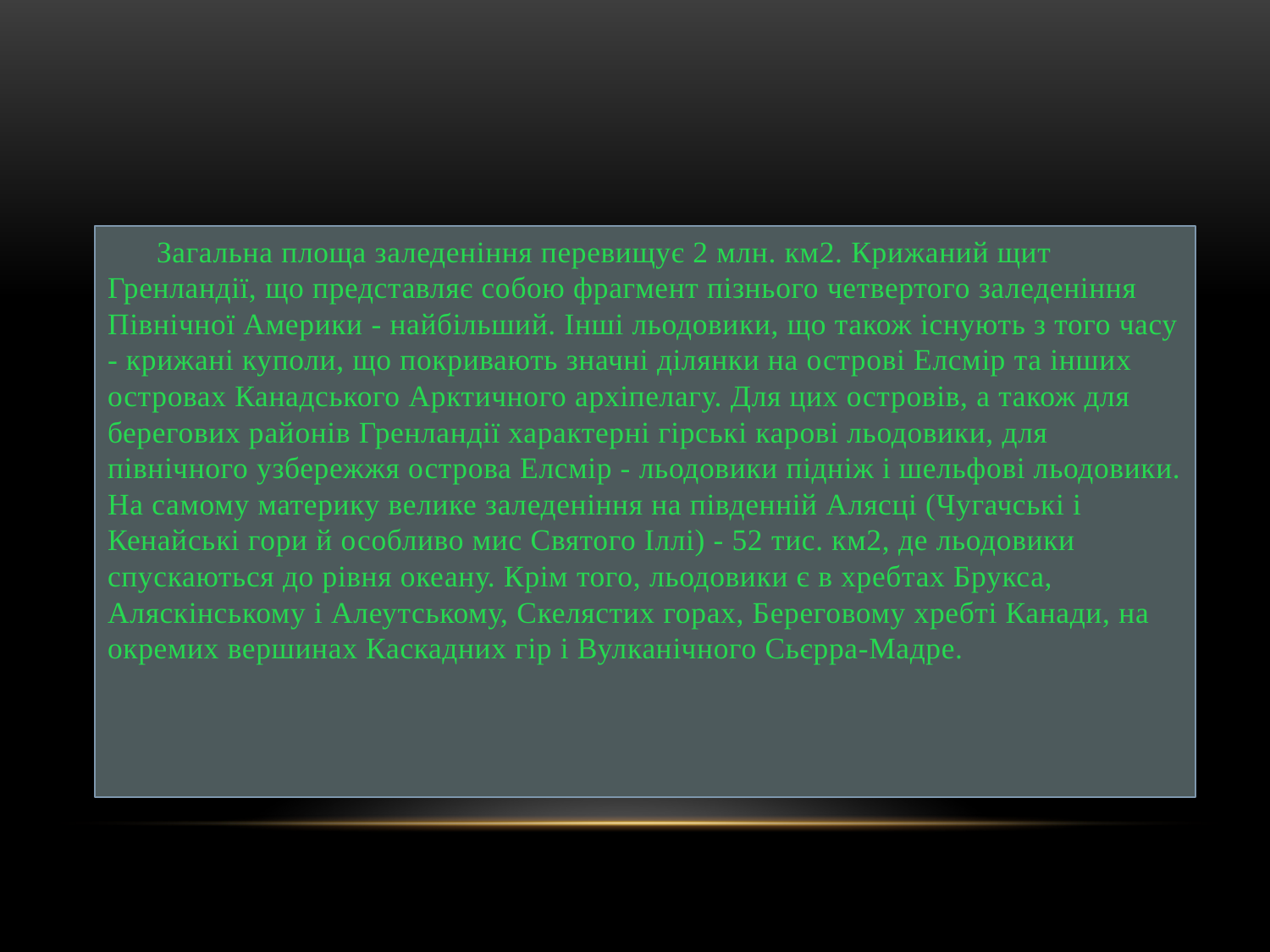

#
      Загальна площа заледеніння перевищує 2 млн. км2. Крижаний щит Гренландії, що представляє собою фрагмент пізнього четвертого заледеніння Північної Америки - найбільший. Інші льодовики, що також існують з того часу - крижані куполи, що покривають значні ділянки на острові Елсмір та інших островах Канадського Арктичного архіпелагу. Для цих островів, а також для берегових районів Гренландії характерні гірські карові льодовики, для північного узбережжя острова Елсмір - льодовики підніж і шельфові льодовики. На самому материку велике заледеніння на південній Алясці (Чугачські і Кенайські гори й особливо мис Святого Іллі) - 52 тис. км2, де льодовики спускаються до рівня океану. Крім того, льодовики є в хребтах Брукса, Аляскінському і Алеутському, Скелястих горах, Береговому хребті Канади, на окремих вершинах Каскадних гір і Вулканічного Сьєрра-Мадре.